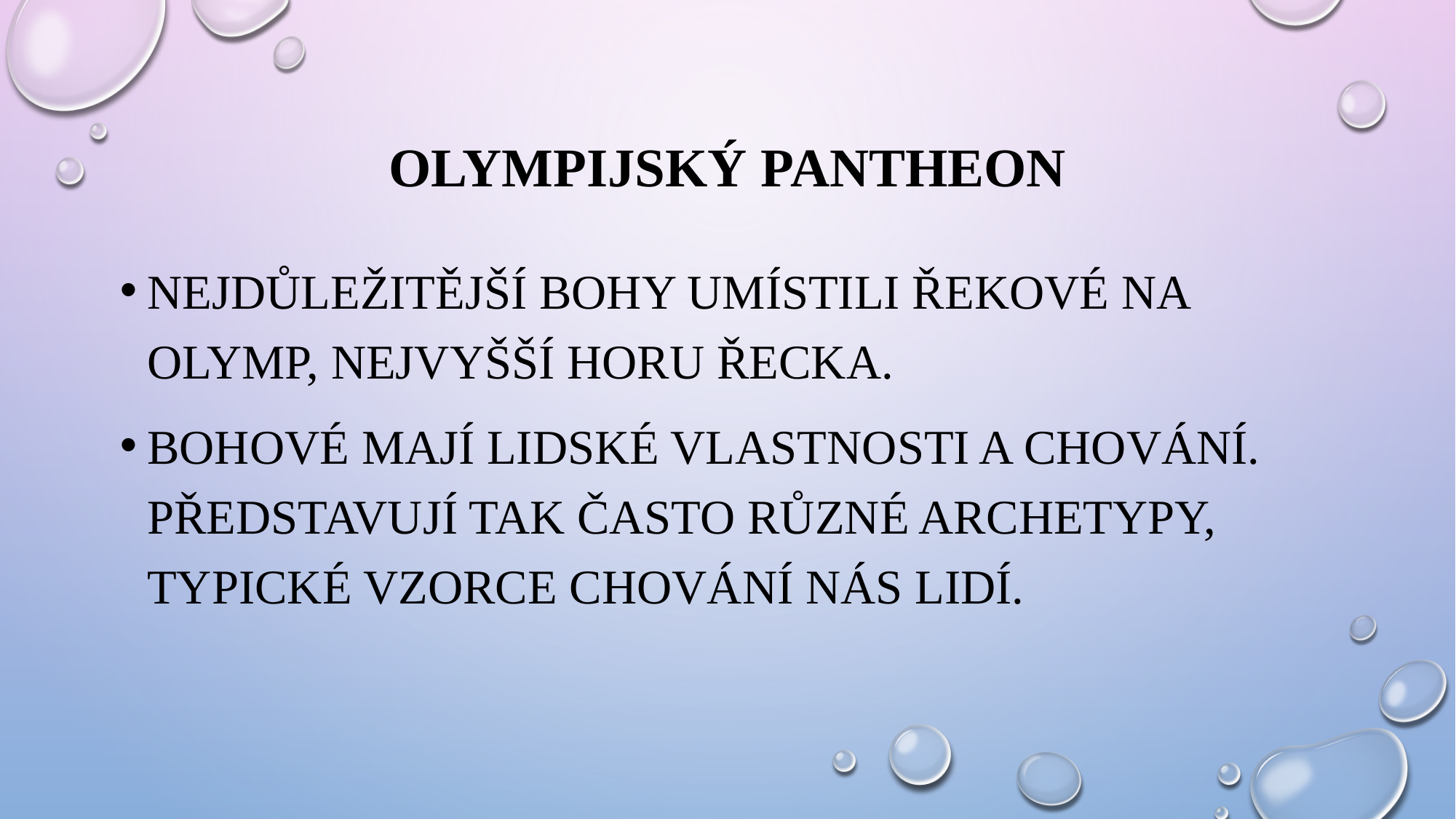

# Olympijský pantheon
Nejdůležitější bohy umístili Řekové na Olymp, nejvyšší horu Řecka.
Bohové mají lidské vlastnosti a chování. Představují tak často různé archetypy, typické vzorce chování nás lidí.